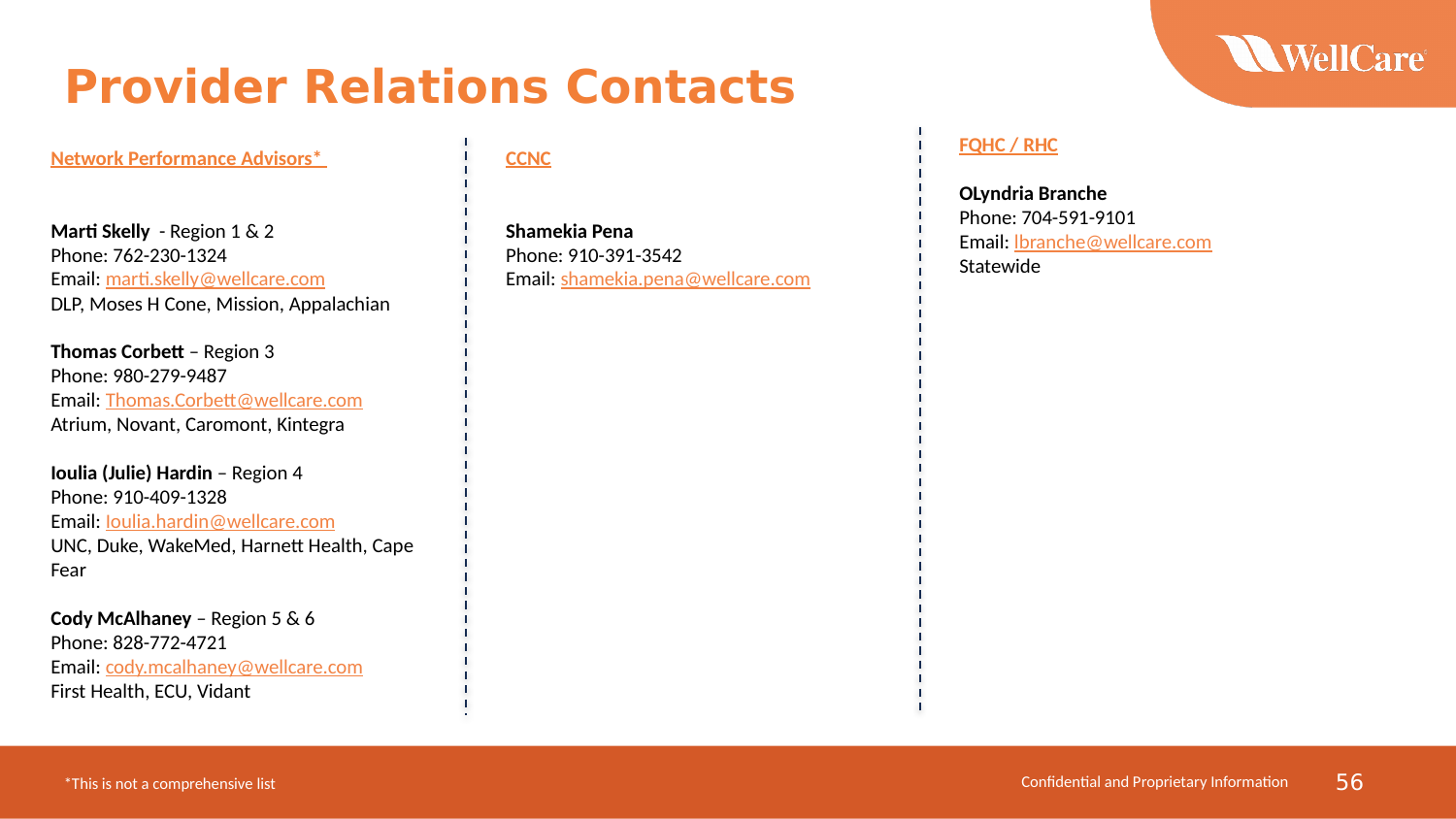

# Provider Relations Contacts
FQHC / RHC

OLyndria Branche
Phone: 704-591-9101
Email: lbranche@wellcare.com
Statewide
Network Performance Advisors*

Marti Skelly  - Region 1 & 2
Phone: 762-230-1324
Email: marti.skelly@wellcare.com
DLP, Moses H Cone, Mission, Appalachian

Thomas Corbett – Region 3
Phone: 980-279-9487
Email: Thomas.Corbett@wellcare.com
Atrium, Novant, Caromont, Kintegra

Ioulia (Julie) Hardin – Region 4
Phone: 910-409-1328
Email: Ioulia.hardin@wellcare.com
UNC, Duke, WakeMed, Harnett Health, Cape Fear

Cody McAlhaney – Region 5 & 6
Phone: 828-772-4721
Email: cody.mcalhaney@wellcare.com
First Health, ECU, Vidant

CCNC

Shamekia Pena
Phone: 910-391-3542
Email: shamekia.pena@wellcare.com

56
Confidential and Proprietary Information
*This is not a comprehensive list